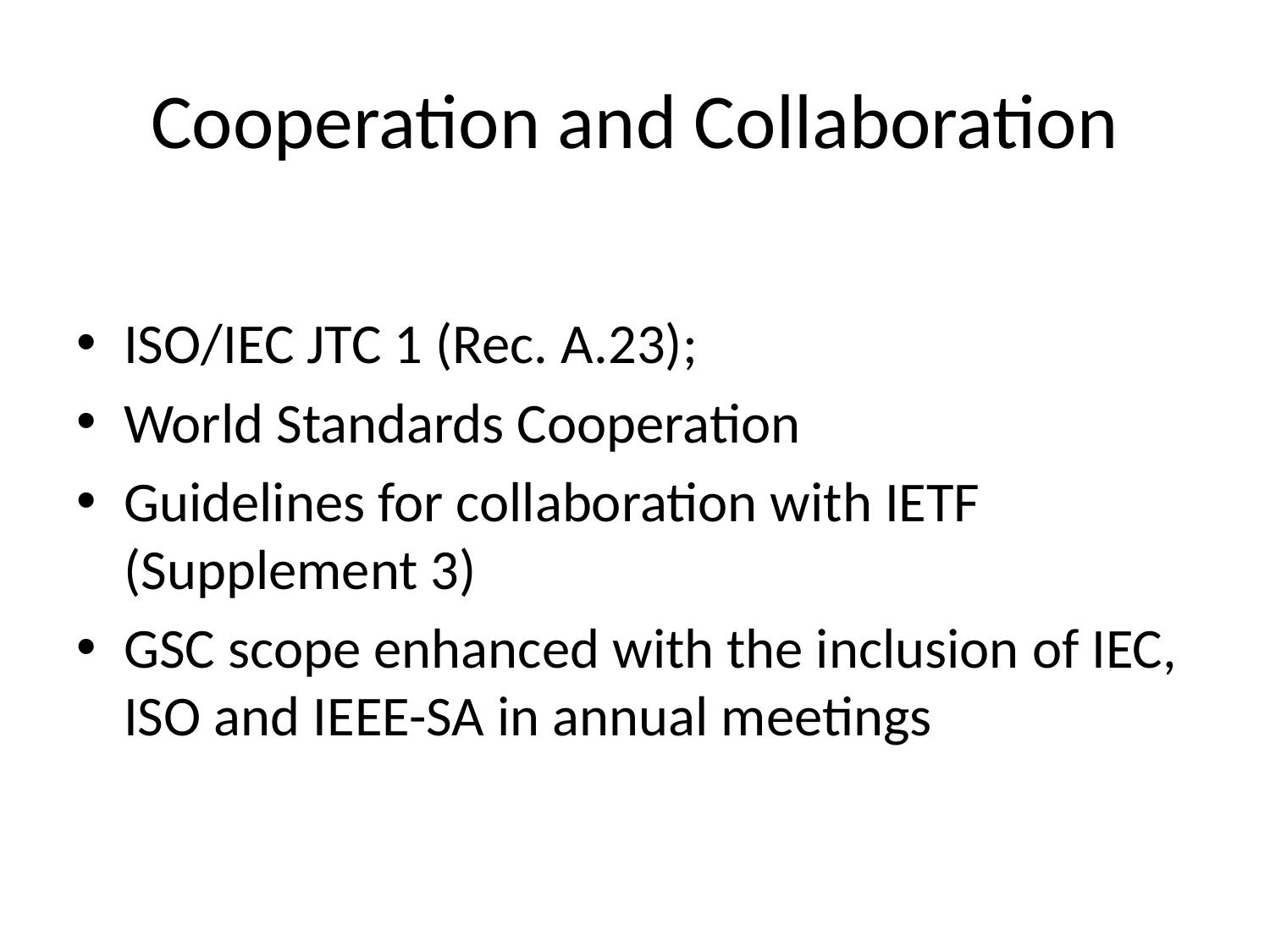

# Cooperation and Collaboration

ISO/IEC JTC 1 (Rec. A.23);
World Standards Cooperation
Guidelines for collaboration with IETF (Supplement 3)
GSC scope enhanced with the inclusion of IEC, ISO and IEEE-SA in annual meetings